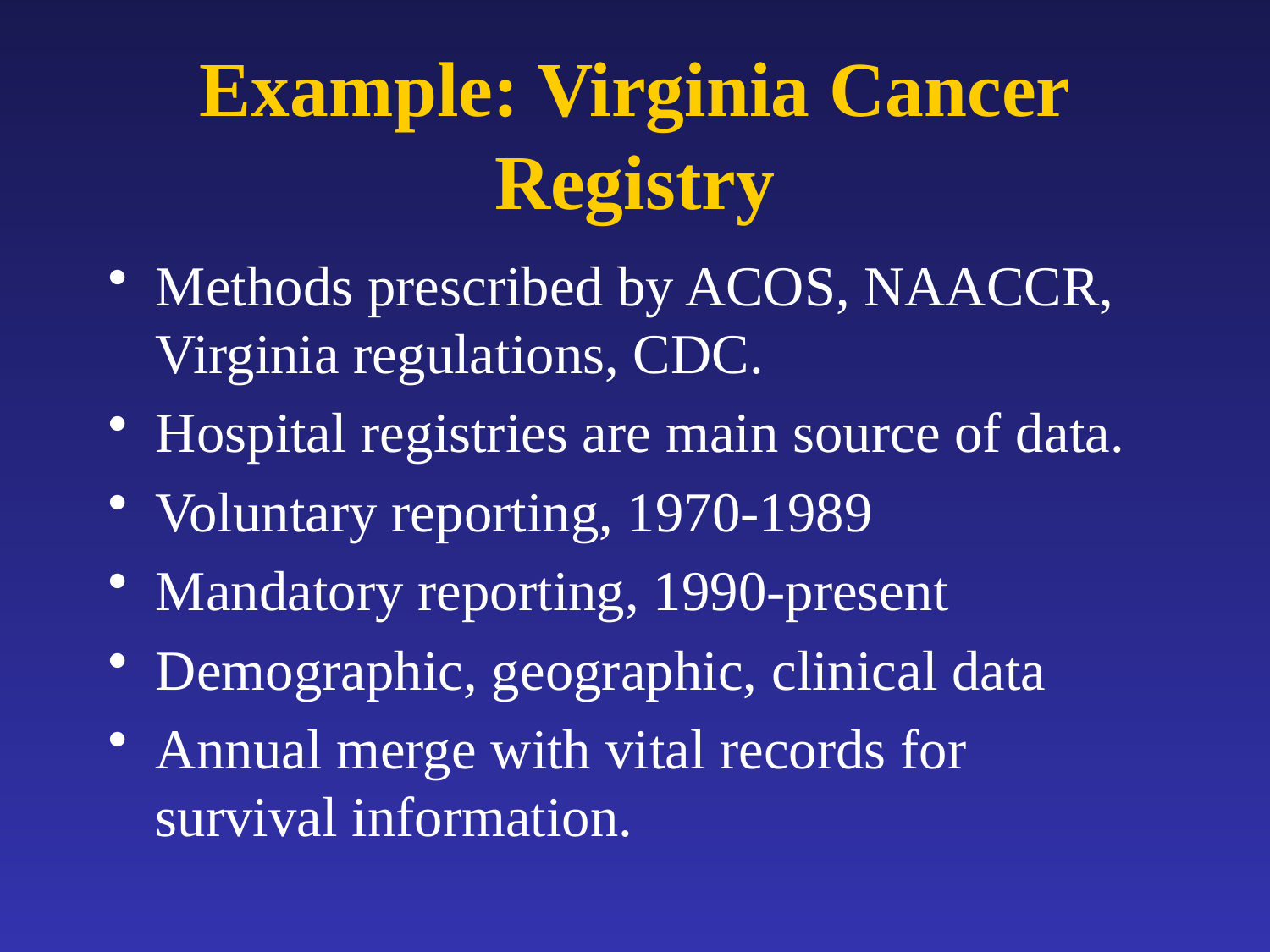

# Example: Virginia Cancer Registry
Methods prescribed by ACOS, NAACCR, Virginia regulations, CDC.
Hospital registries are main source of data.
Voluntary reporting, 1970-1989
Mandatory reporting, 1990-present
Demographic, geographic, clinical data
Annual merge with vital records for survival information.